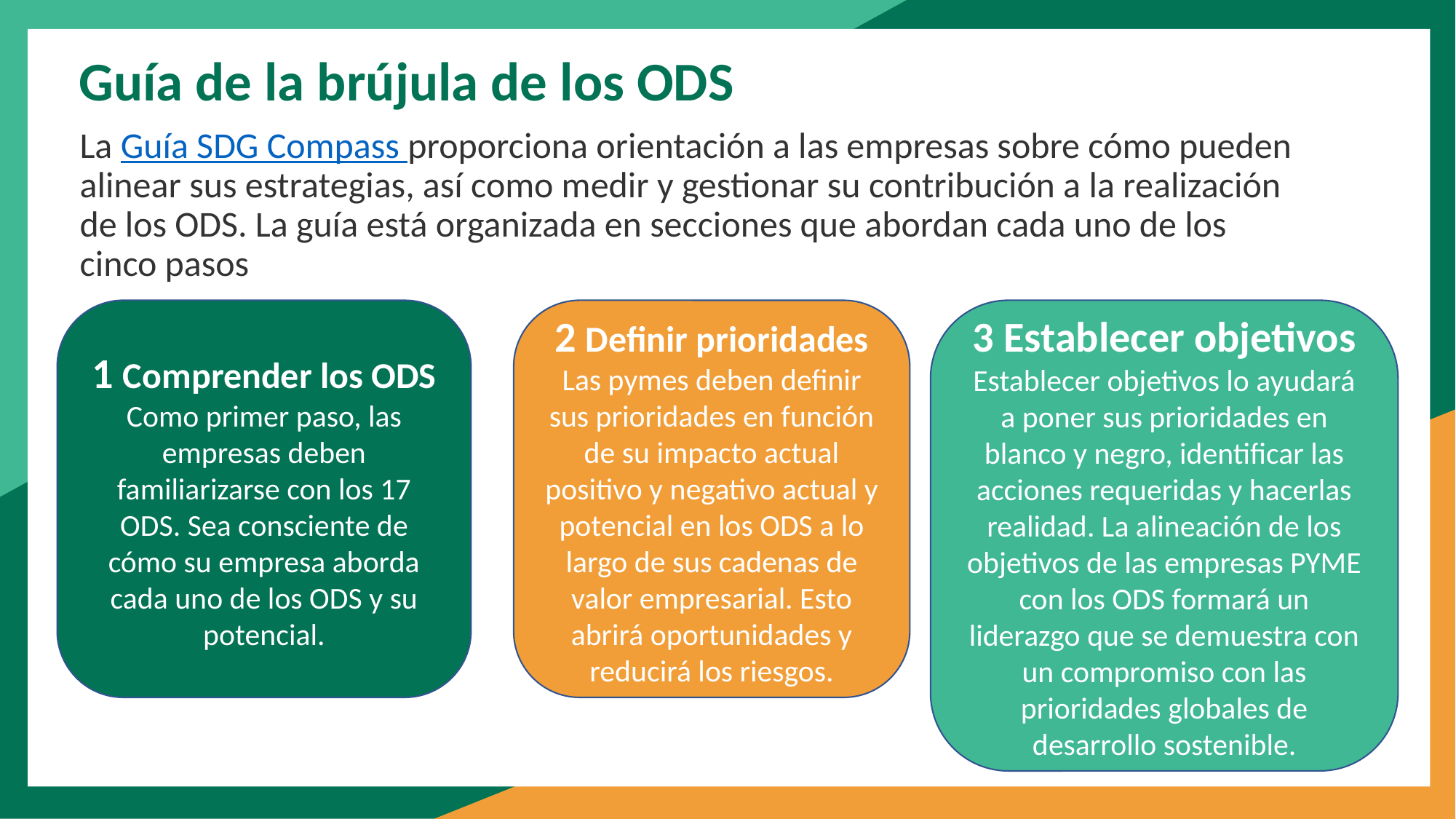

Guía de la brújula de los ODS
La Guía SDG Compass proporciona orientación a las empresas sobre cómo pueden alinear sus estrategias, así como medir y gestionar su contribución a la realización de los ODS. La guía está organizada en secciones que abordan cada uno de los cinco pasos

1 Comprender los ODS
Como primer paso, las empresas deben familiarizarse con los 17 ODS. Sea consciente de cómo su empresa aborda cada uno de los ODS y su potencial.
2 Definir prioridades
Las pymes deben definir sus prioridades en función de su impacto actual positivo y negativo actual y potencial en los ODS a lo largo de sus cadenas de valor empresarial. Esto abrirá oportunidades y reducirá los riesgos.
3 Establecer objetivos
Establecer objetivos lo ayudará a poner sus prioridades en blanco y negro, identificar las acciones requeridas y hacerlas realidad. La alineación de los objetivos de las empresas PYME con los ODS formará un liderazgo que se demuestra con un compromiso con las prioridades globales de desarrollo sostenible.